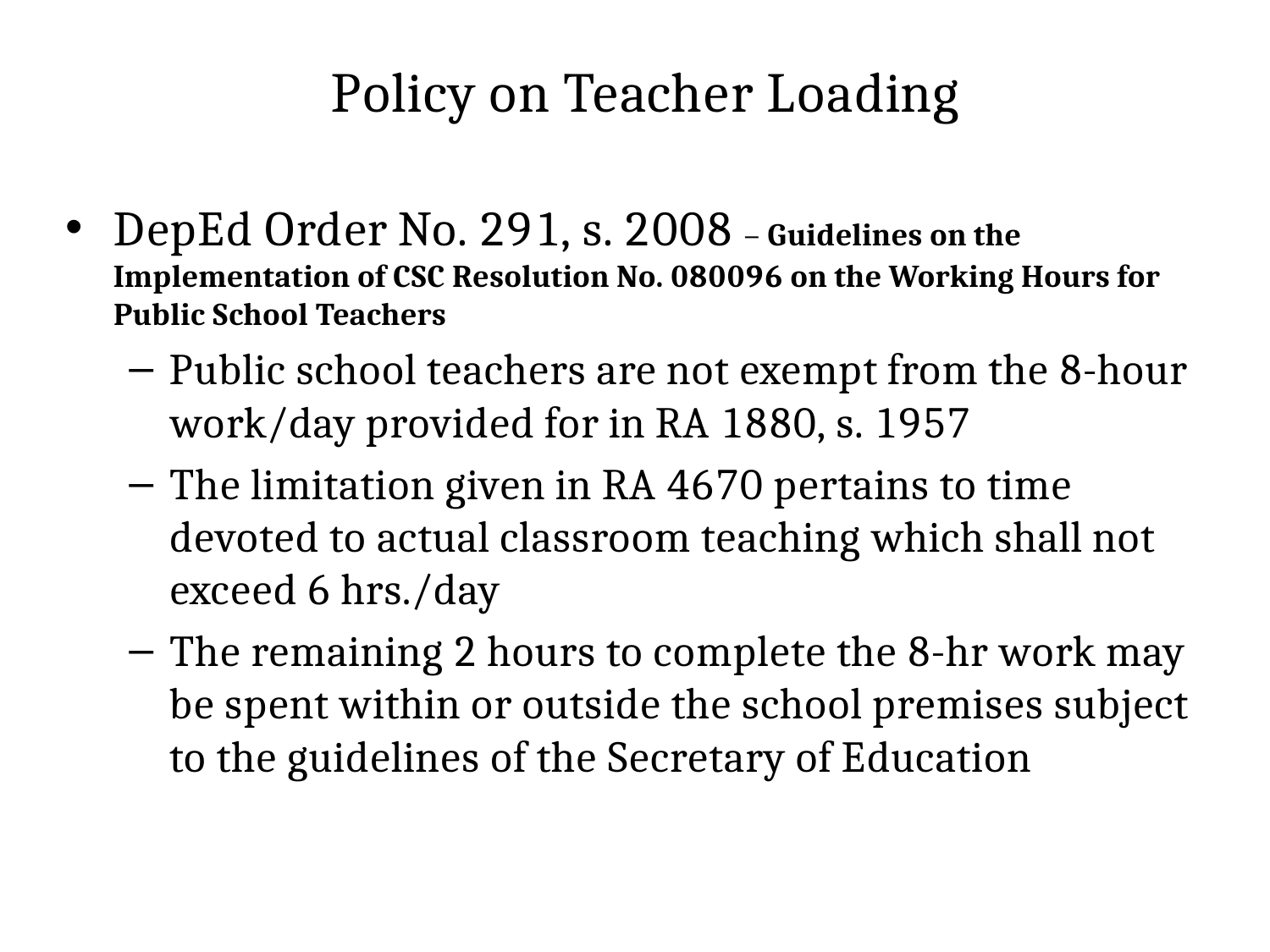

# Policy on Teacher Loading
DepEd Order No. 291, s. 2008 – Guidelines on the Implementation of CSC Resolution No. 080096 on the Working Hours for Public School Teachers
Public school teachers are not exempt from the 8-hour work/day provided for in RA 1880, s. 1957
The limitation given in RA 4670 pertains to time devoted to actual classroom teaching which shall not exceed 6 hrs./day
The remaining 2 hours to complete the 8-hr work may be spent within or outside the school premises subject to the guidelines of the Secretary of Education